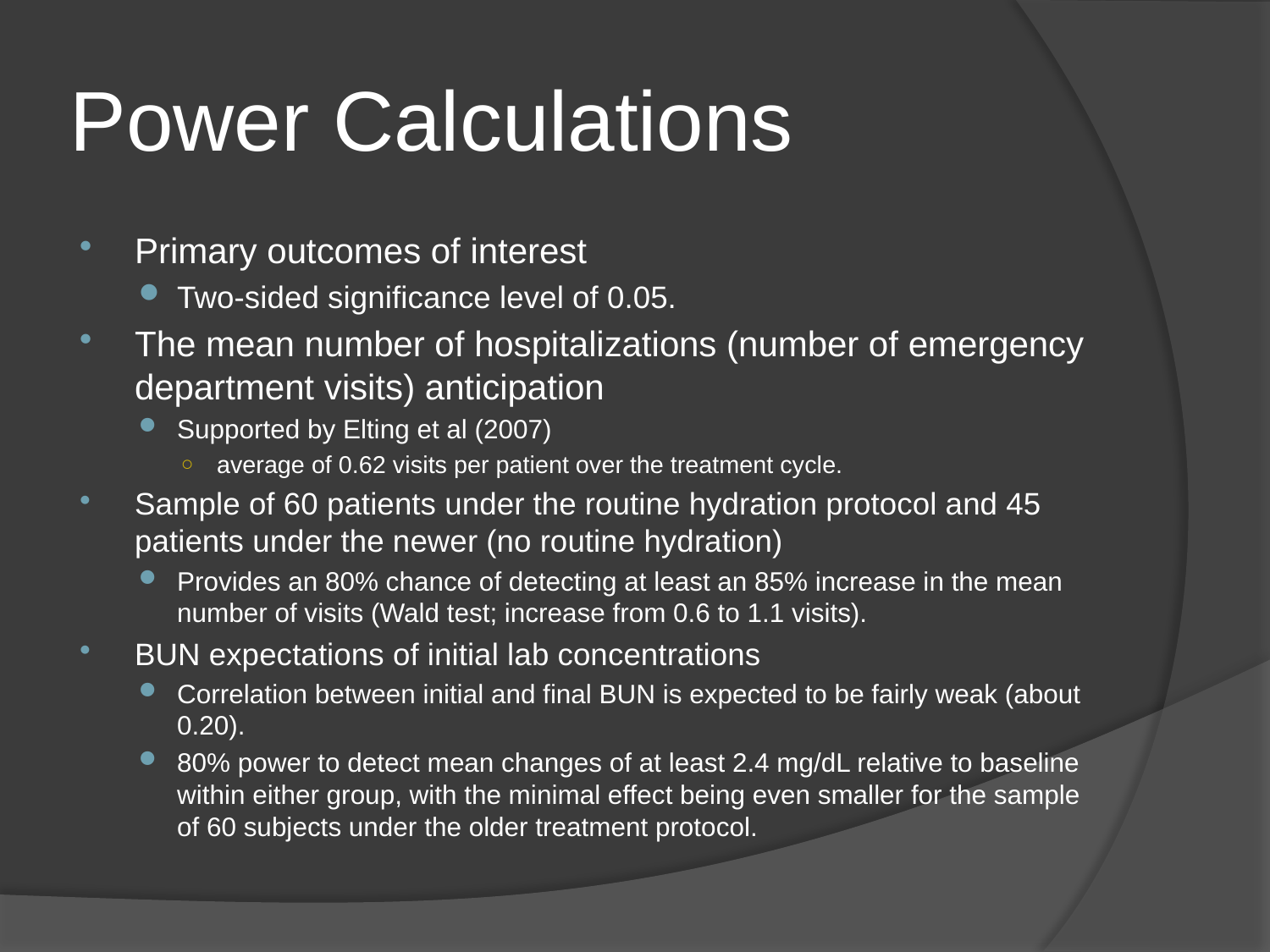

# Power Calculations
Primary outcomes of interest
Two-sided significance level of 0.05.
The mean number of hospitalizations (number of emergency department visits) anticipation
Supported by Elting et al (2007)
average of 0.62 visits per patient over the treatment cycle.
Sample of 60 patients under the routine hydration protocol and 45 patients under the newer (no routine hydration)
Provides an 80% chance of detecting at least an 85% increase in the mean number of visits (Wald test; increase from 0.6 to 1.1 visits).
BUN expectations of initial lab concentrations
Correlation between initial and final BUN is expected to be fairly weak (about 0.20).
80% power to detect mean changes of at least 2.4 mg/dL relative to baseline within either group, with the minimal effect being even smaller for the sample of 60 subjects under the older treatment protocol.